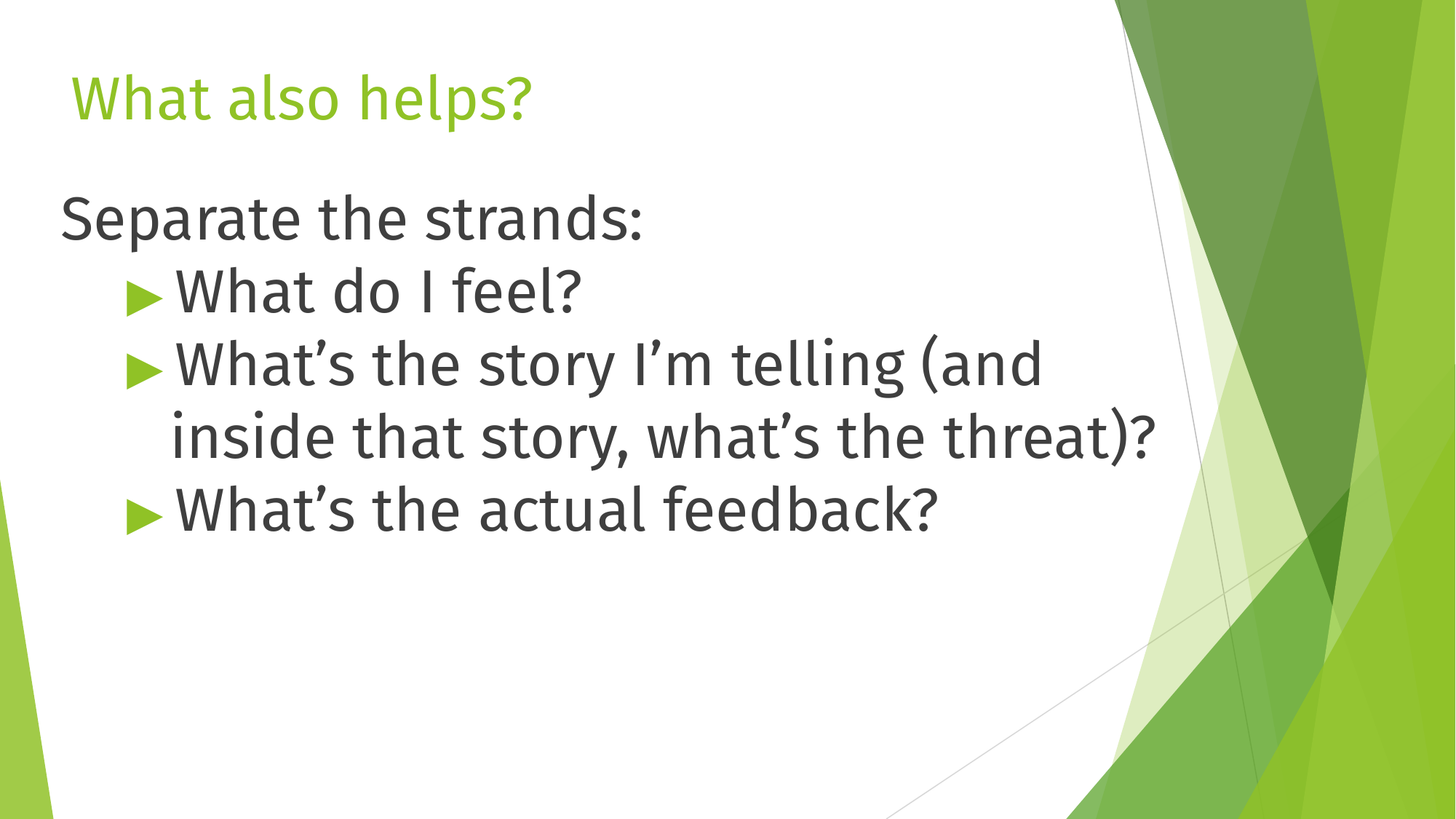

# What also helps?
Separate the strands:
What do I feel?
What’s the story I’m telling (and inside that story, what’s the threat)?
What’s the actual feedback?